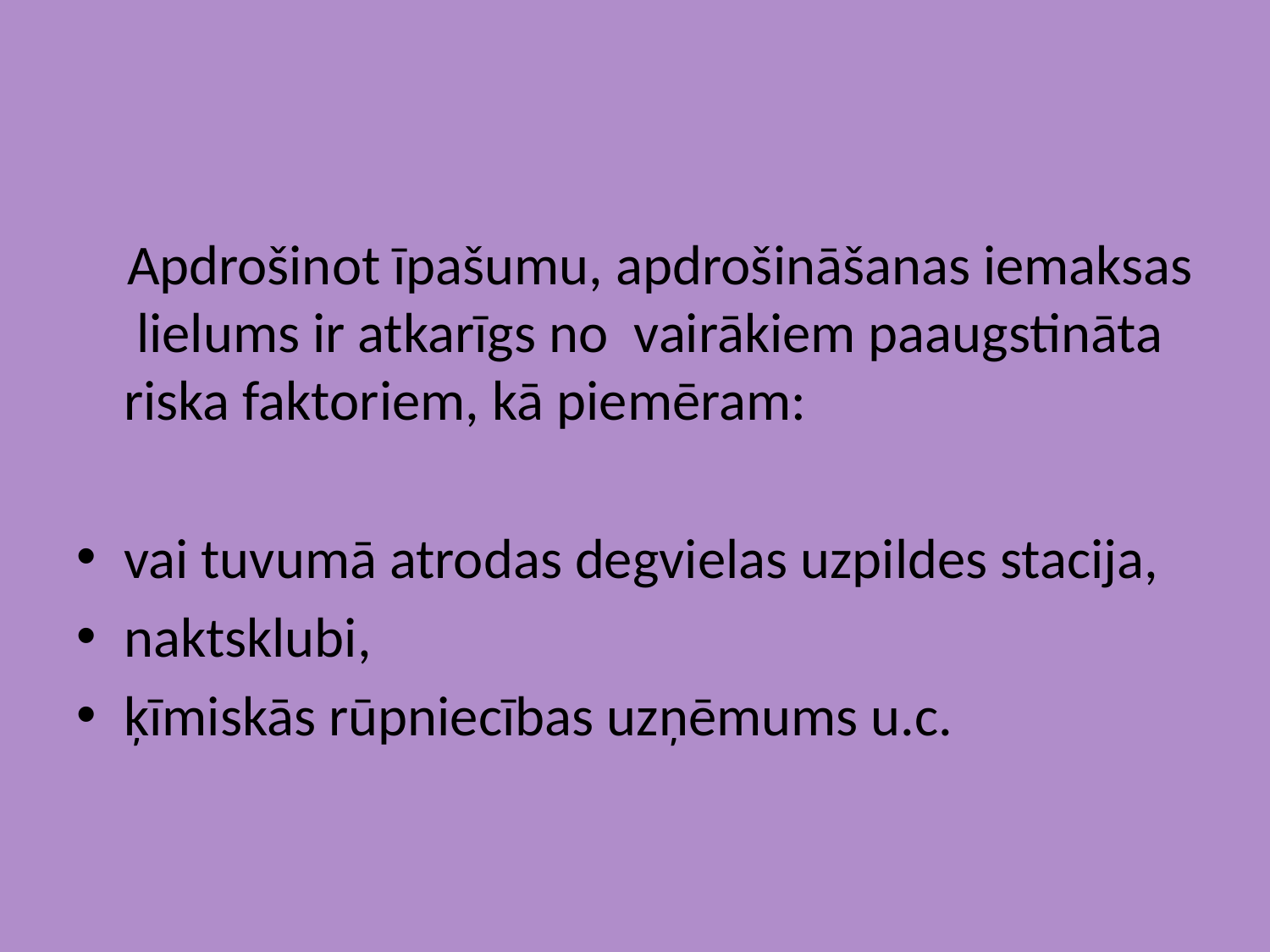

#
    Apdrošinot īpašumu, apdrošināšanas iemaksas  lielums ir atkarīgs no  vairākiem paaugstināta riska faktoriem, kā piemēram:

vai tuvumā atrodas degvielas uzpildes stacija,
naktsklubi,
ķīmiskās rūpniecības uzņēmums u.c.